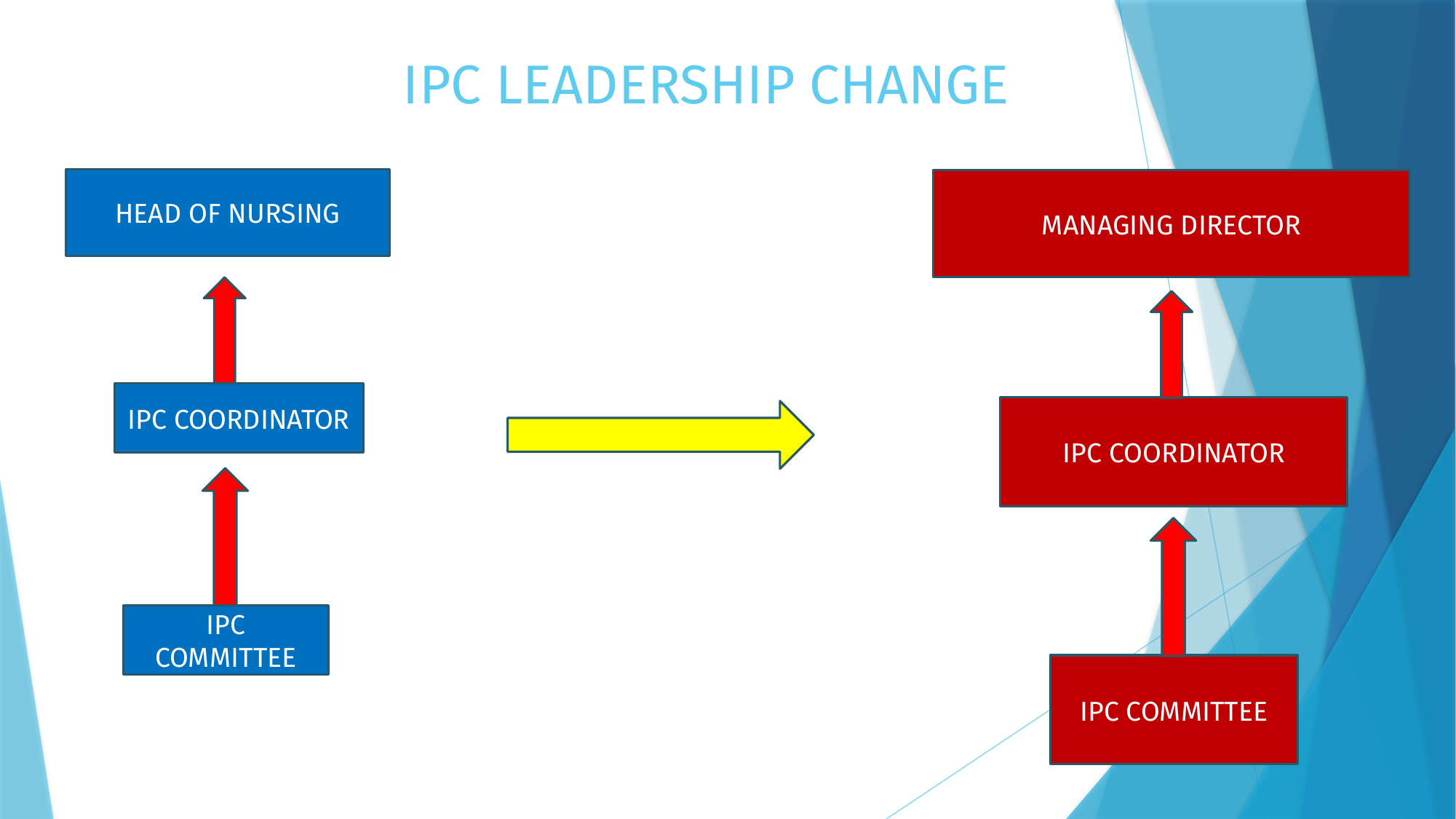

# IPC LEADERSHIP CHANGE
HEAD OF NURSING
MANAGING DIRECTOR

IPC COORDINATOR
IPC COORDINATOR

IPC COMMITTEE
IPC COMMITTEE